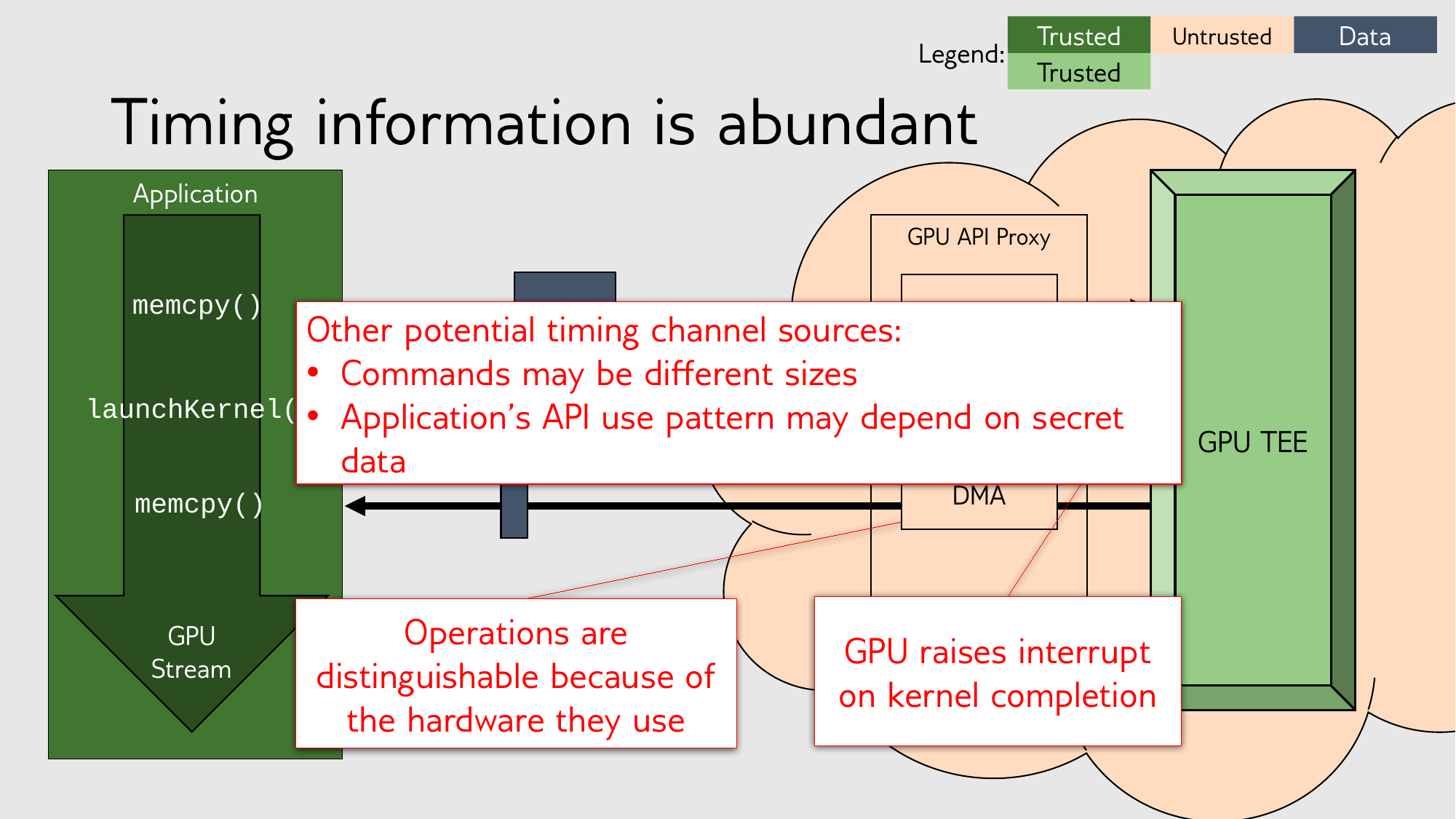

Data
Trusted
Untrusted
Legend:
Trusted
# Timing information is abundant

Application
GPU TEE
GPU API Proxy

DMA
memcpy()
Other potential timing channel sources:
Commands may be different sizes
Application’s API use pattern may depend on secret data
Start
MMIO

launchKernel()
Done
DMA

memcpy()
GPU raises interrupt on kernel completion
Operations are distinguishable because of the hardware they use
GPU
Stream